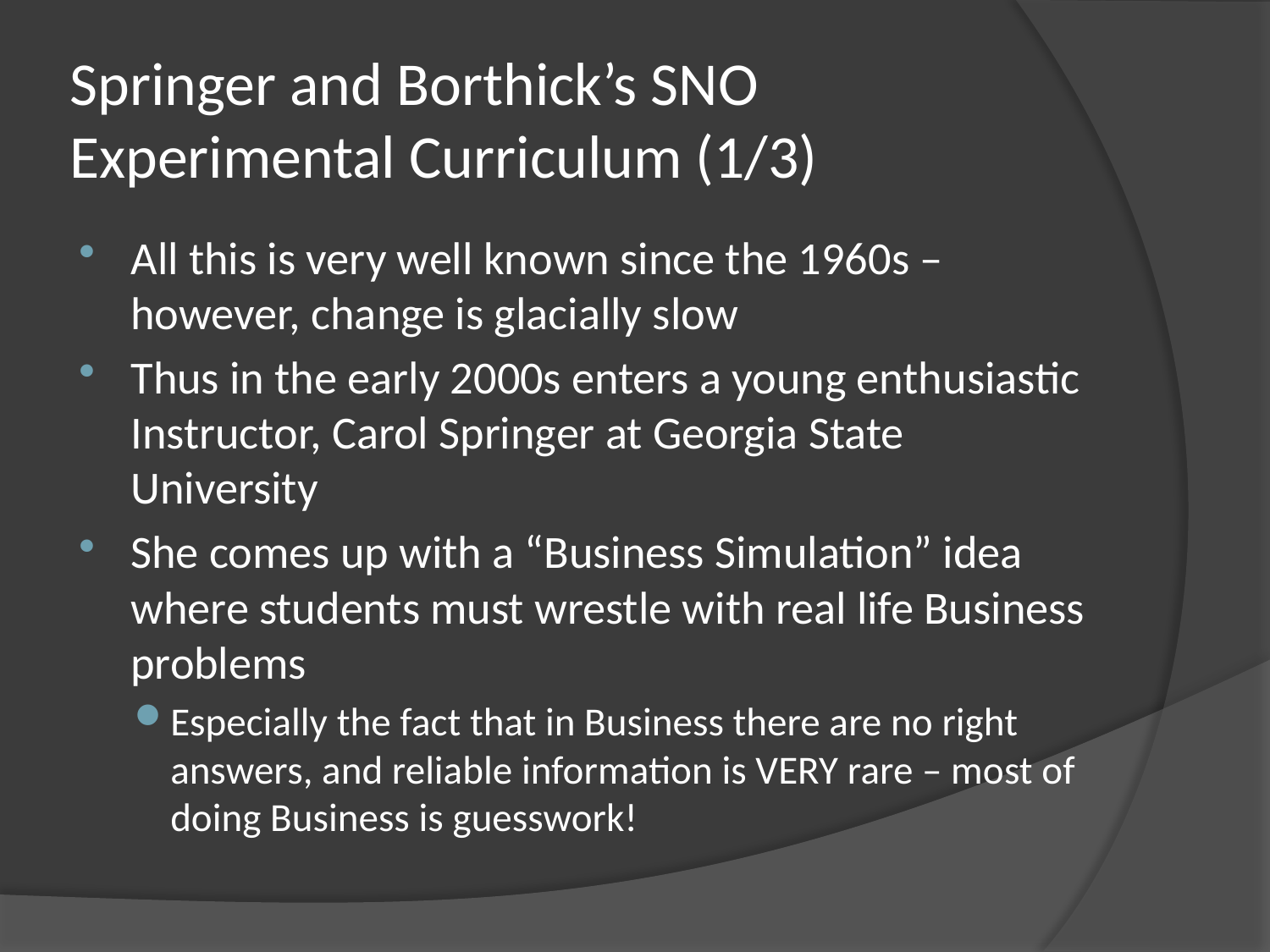

# Springer and Borthick’s SNO Experimental Curriculum (1/3)
All this is very well known since the 1960s – however, change is glacially slow
Thus in the early 2000s enters a young enthusiastic Instructor, Carol Springer at Georgia State University
She comes up with a “Business Simulation” idea where students must wrestle with real life Business problems
Especially the fact that in Business there are no right answers, and reliable information is VERY rare – most of doing Business is guesswork!